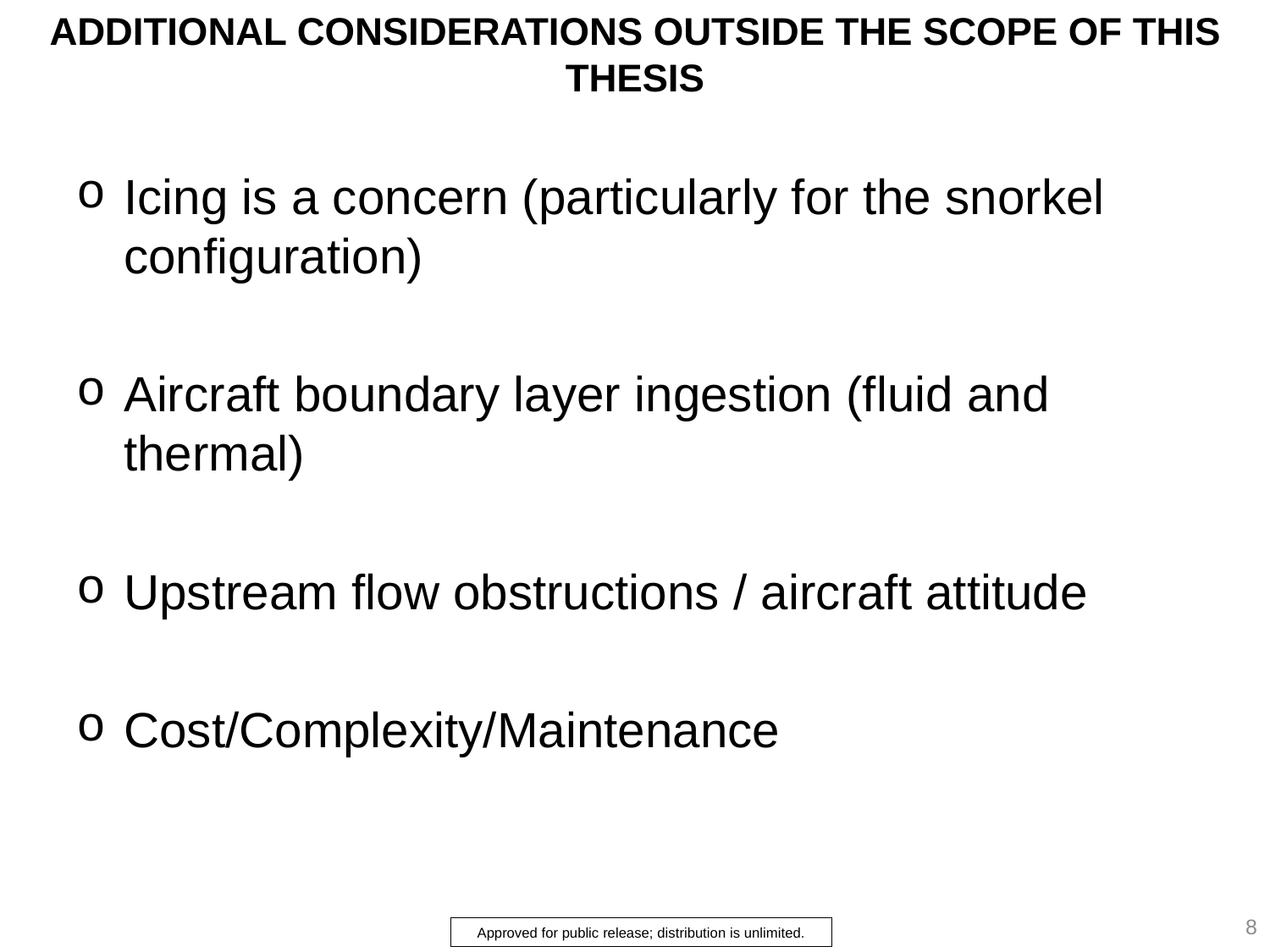

# ADDITIONAL CONSIDERATIONS OUTSIDE THE SCOPE OF THIS THESIS
Icing is a concern (particularly for the snorkel configuration)

Aircraft boundary layer ingestion (fluid and thermal)

Upstream flow obstructions / aircraft attitude

Cost/Complexity/Maintenance
8
Approved for public release; distribution is unlimited.